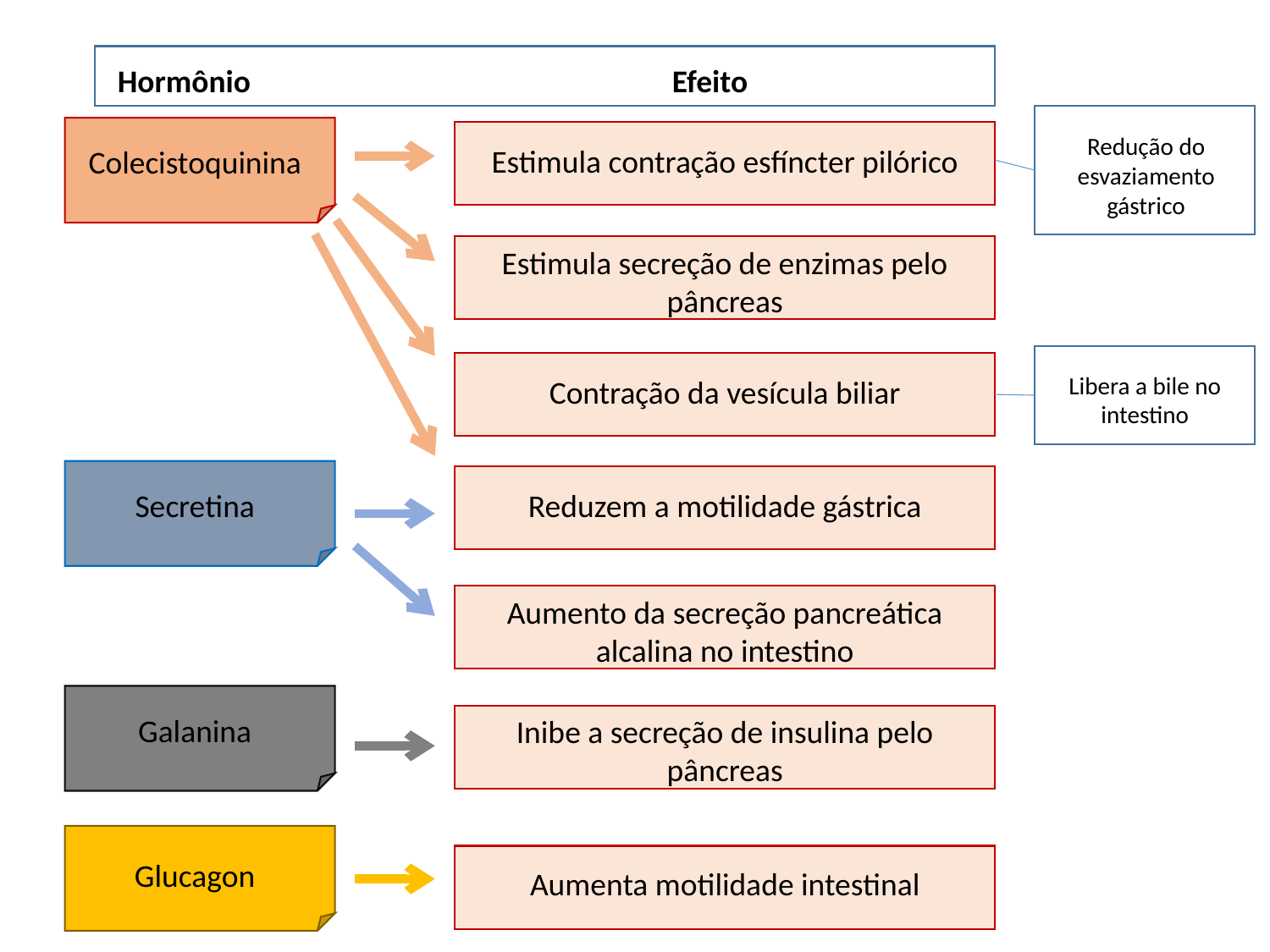

Hormônio
Efeito

Redução do esvaziamento gástrico
Estimula contração esfíncter pilórico
Colecistoquinina

Estimula secreção de enzimas pelo pâncreas

Libera a bile no intestino
Contração da vesícula biliar

Secretina
Reduzem a motilidade gástrica

Aumento da secreção pancreática alcalina no intestino

Galanina

Inibe a secreção de insulina pelo pâncreas

Glucagon
Aumenta motilidade intestinal